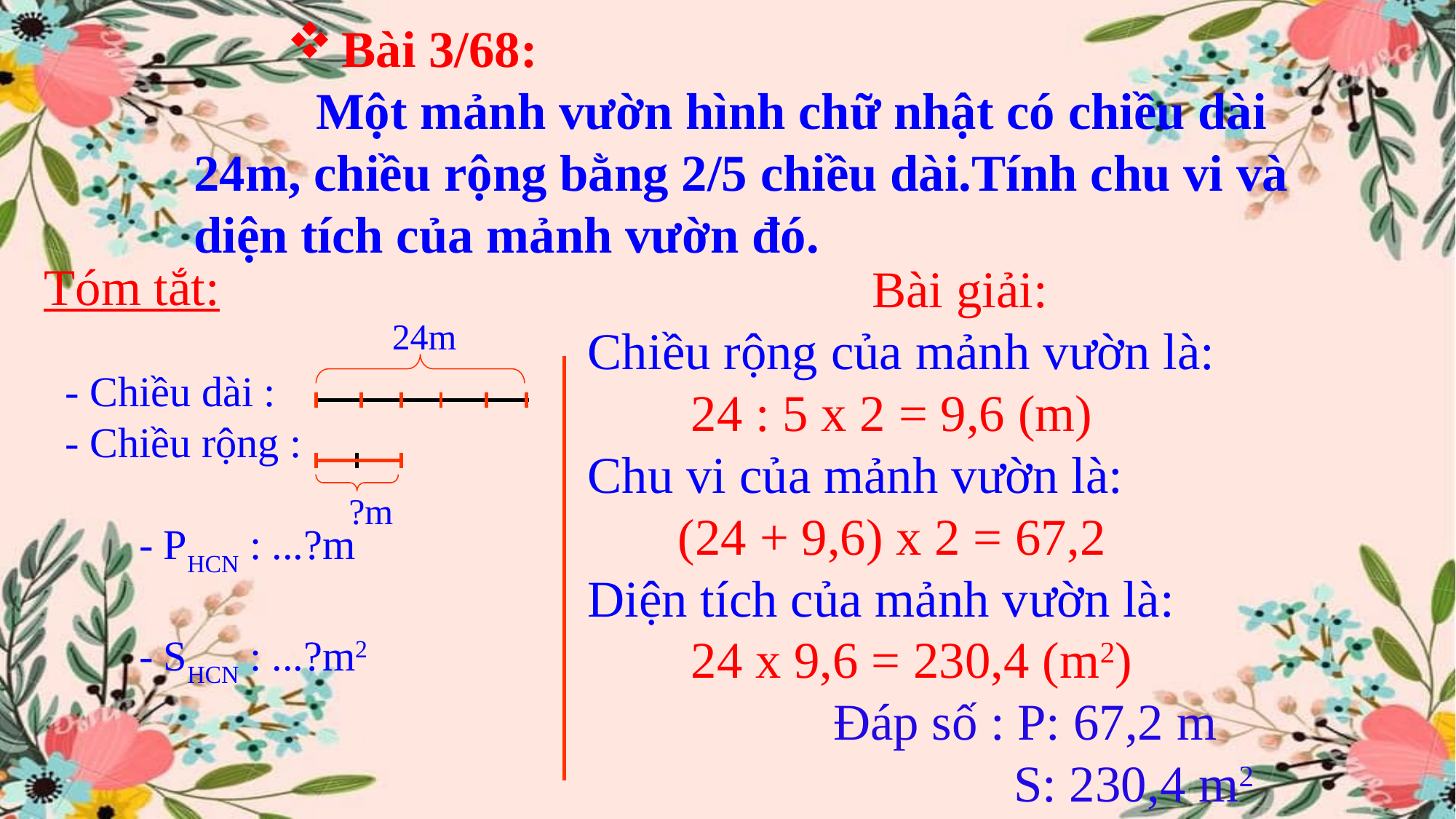

Bài 3/68:
	 Một mảnh vườn hình chữ nhật có chiều dài 24m, chiều rộng bằng 2/5 chiều dài.Tính chu vi và diện tích của mảnh vườn đó.
                      Bài giải:
Chiều rộng của mảnh vườn là:
        24 : 5 x 2 = 9,6 (m)
Chu vi của mảnh vườn là:
       (24 + 9,6) x 2 = 67,2
Diện tích của mảnh vườn là:
        24 x 9,6 = 230,4 (m2)
                   Đáp số : P: 67,2 m
                                 S: 230,4 m2

Tóm tắt:
24m
  - Chiều dài :
  - Chiều rộng :

         - PHCN : ...?m

         - SHCN : ...?m2

?m